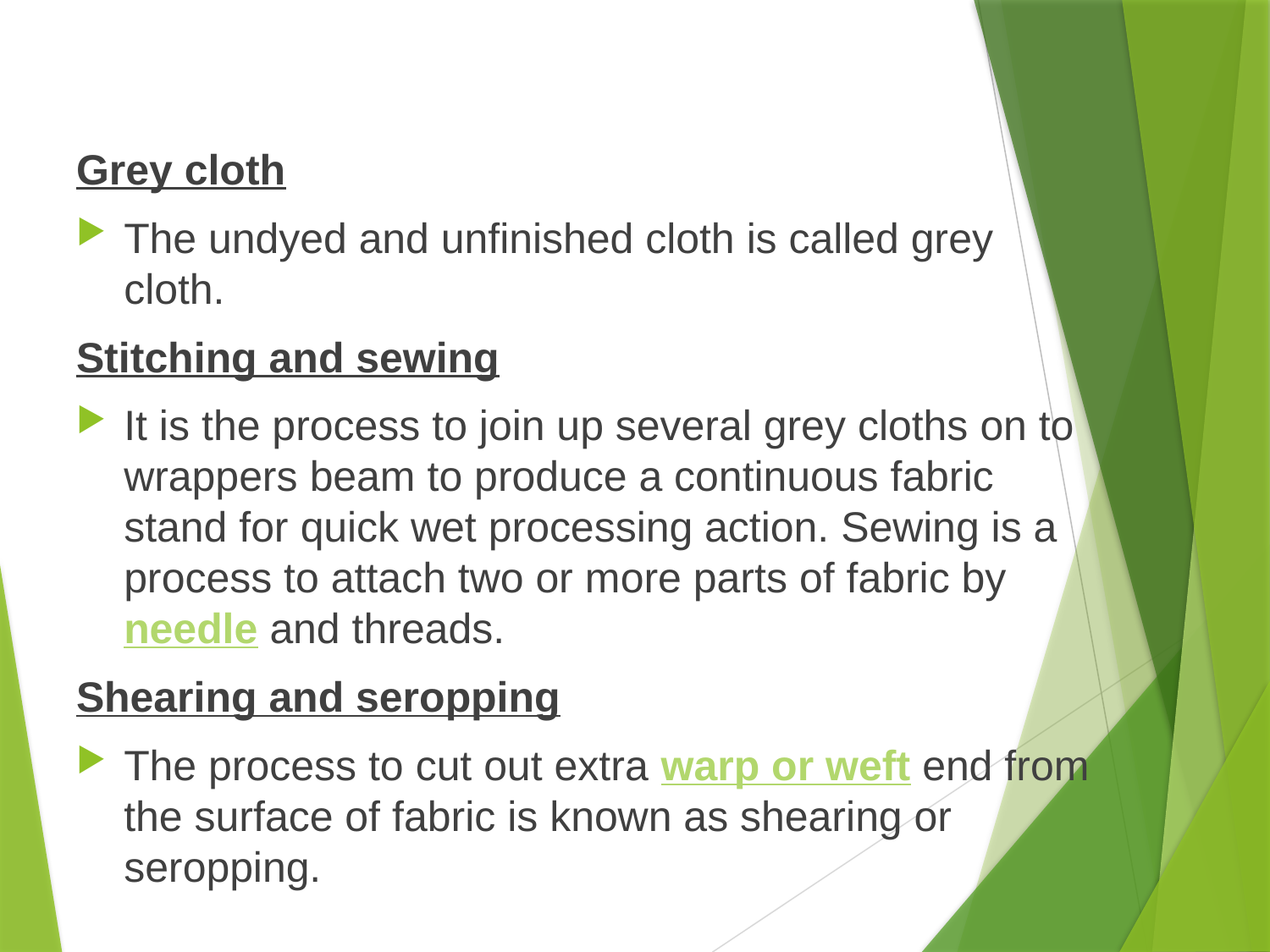

Grey cloth
The undyed and unfinished cloth is called grey cloth.
Stitching and sewing
It is the process to join up several grey cloths on to wrappers beam to produce a continuous fabric stand for quick wet processing action. Sewing is a process to attach two or more parts of fabric by needle and threads.
Shearing and seropping
The process to cut out extra warp or weft end from the surface of fabric is known as shearing or seropping.